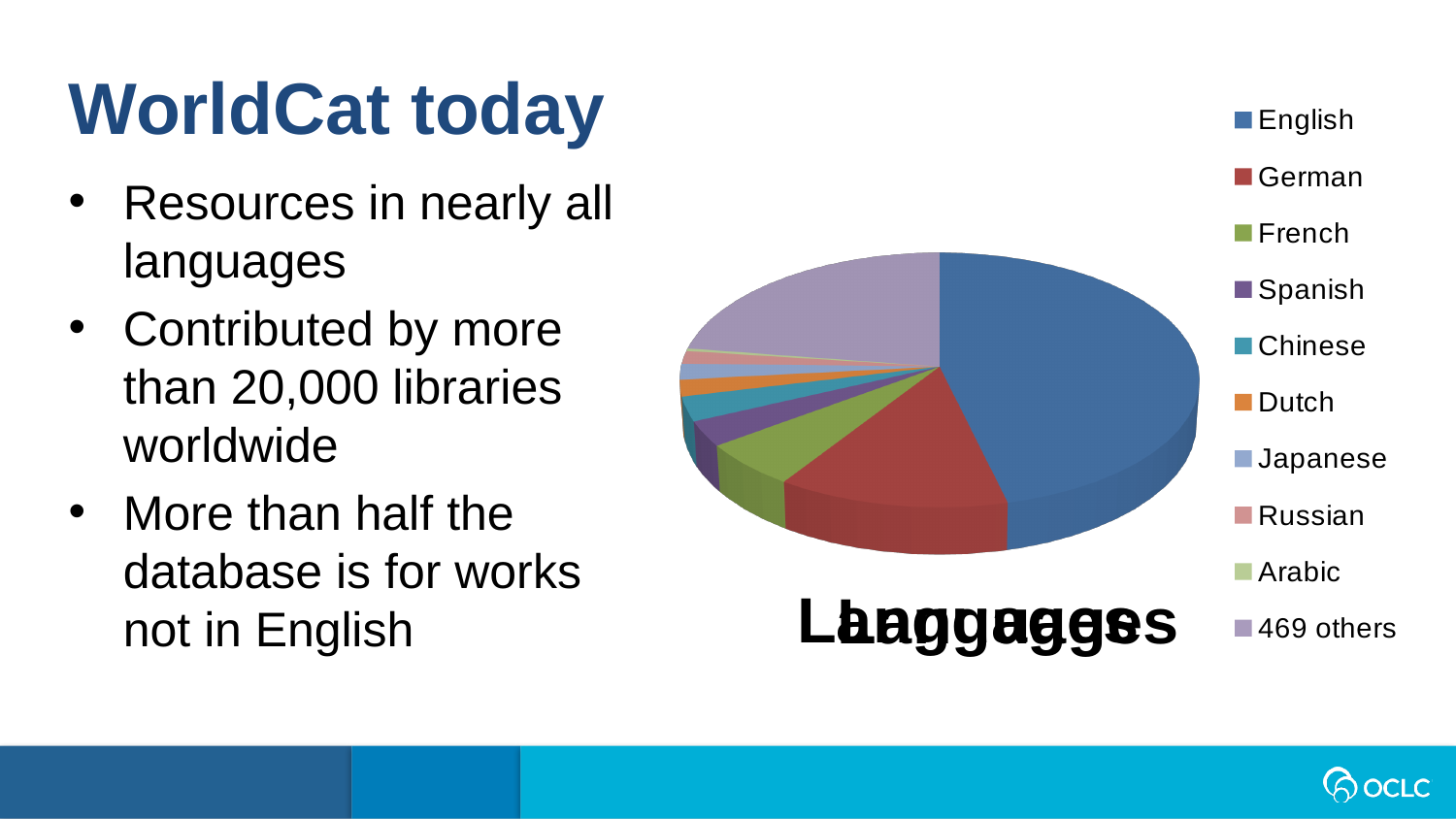

WorldCat today

[unsupported chart]

[unsupported chart]

Resources in nearly all languages
Contributed by more than 20,000 libraries worldwide
More than half the database is for works not in English